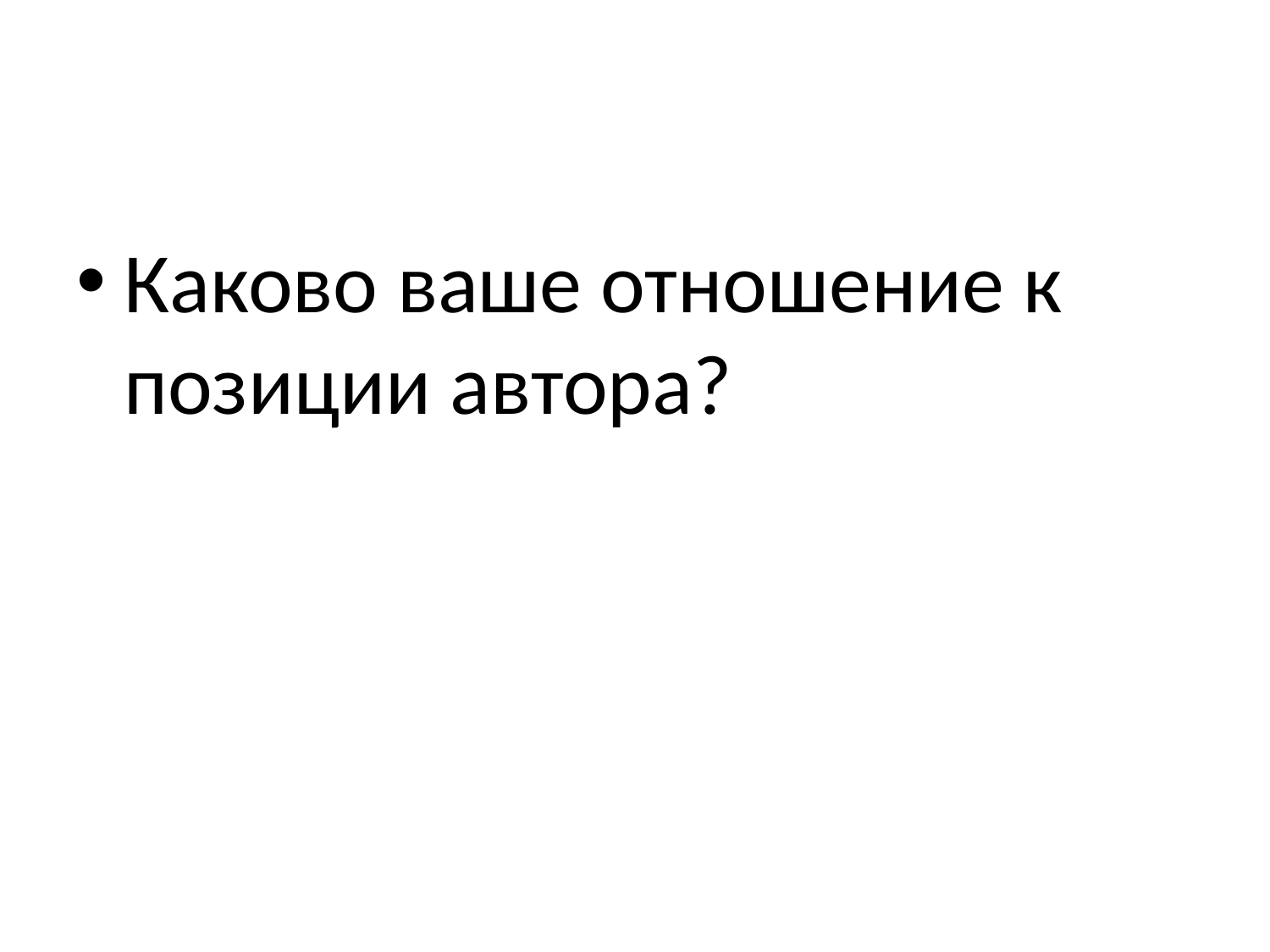

#
Каково ваше отношение к позиции автора?